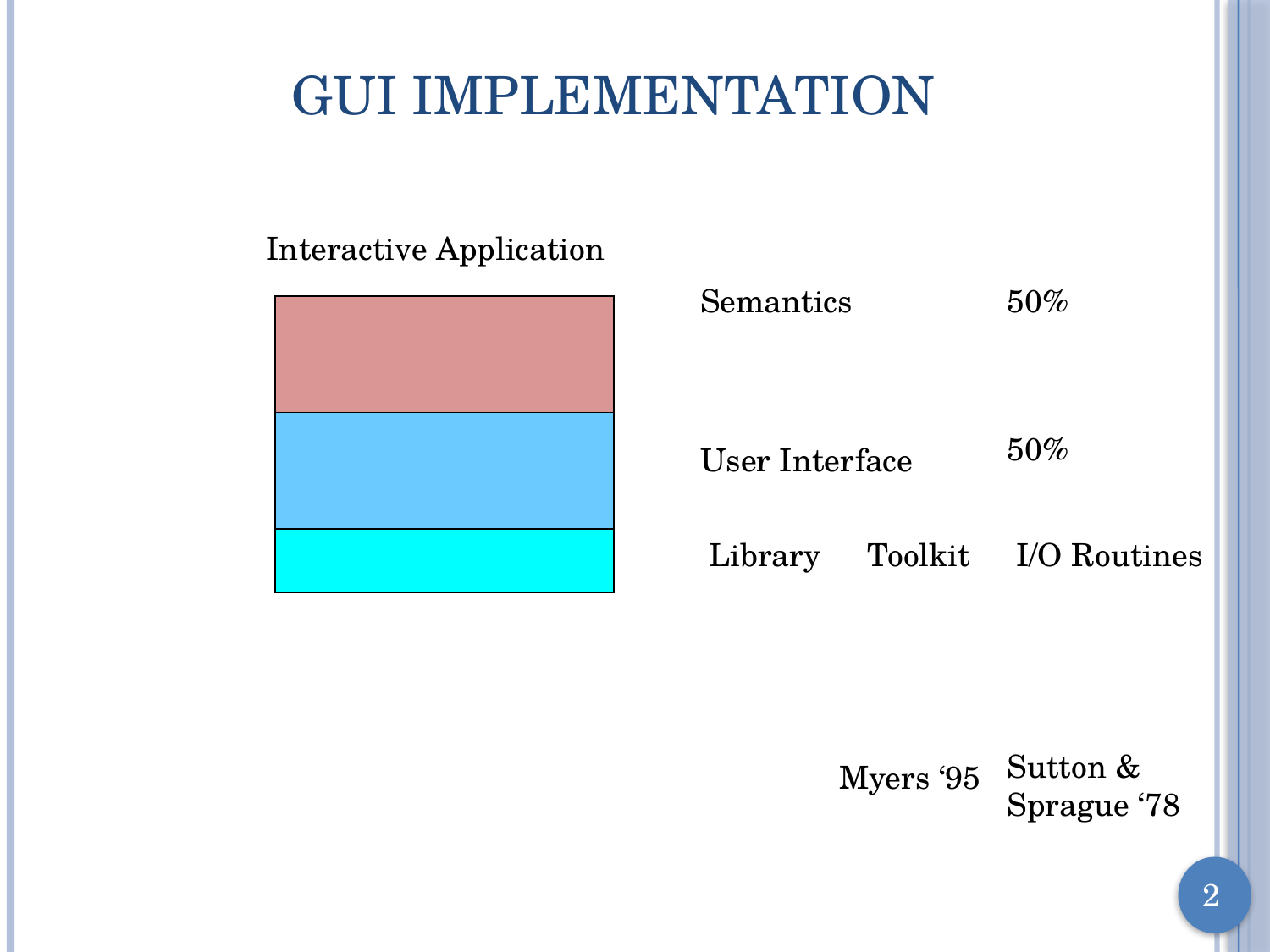

# GUI Implementation
Interactive Application
Semantics

50%
50%
Sutton & Sprague ‘78

User Interface

 Library
Toolkit
 I/O Routines
Myers ‘95